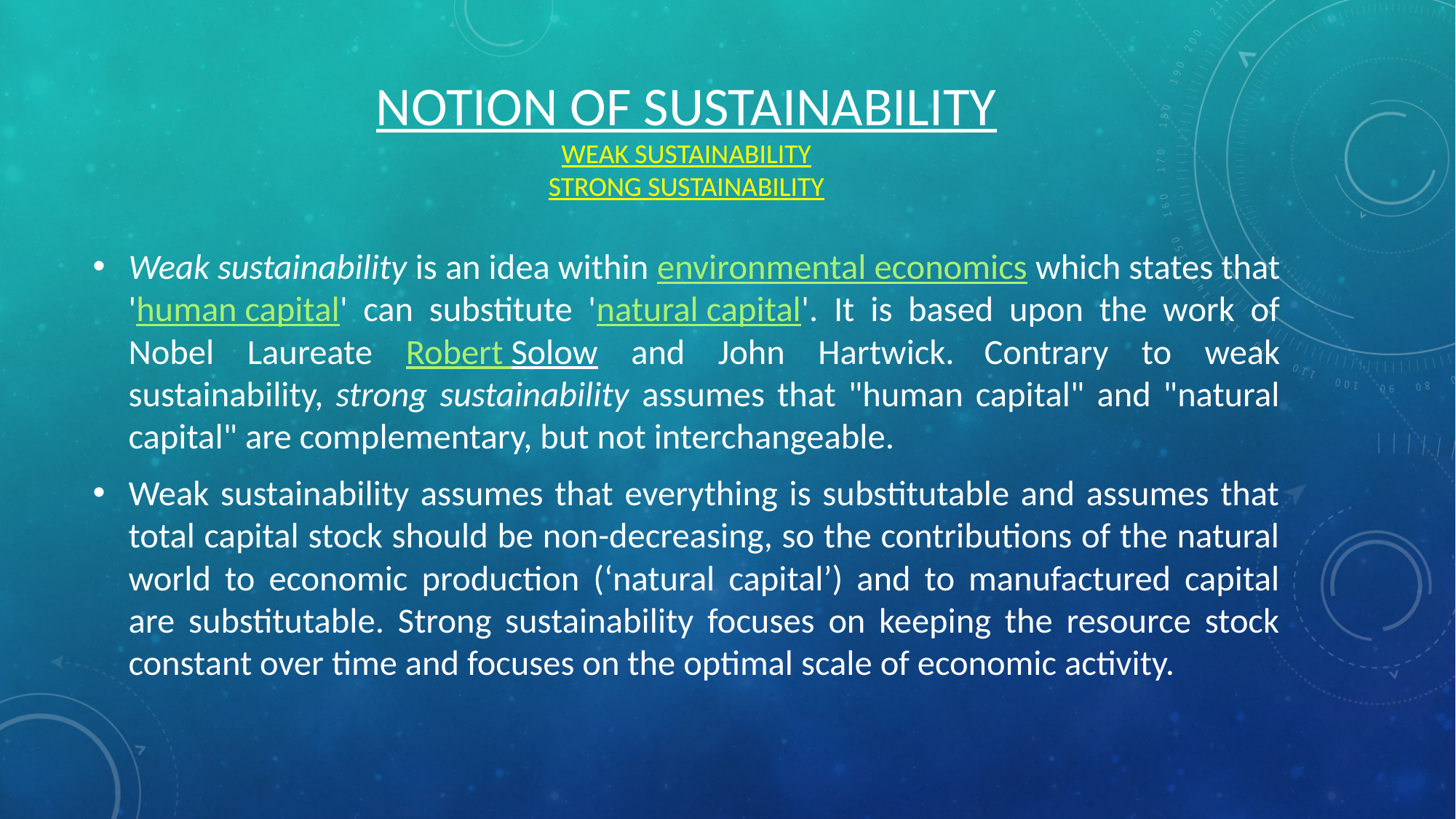

# Notion of sustainability weak sustainability strong sustainability
Weak sustainability is an idea within environmental economics which states that 'human capital' can substitute 'natural capital'. It is based upon the work of Nobel Laureate Robert Solow and John Hartwick. Contrary to weak sustainability, strong sustainability assumes that "human capital" and "natural capital" are complementary, but not interchangeable.
Weak sustainability assumes that everything is substitutable and assumes that total capital stock should be non-decreasing, so the contributions of the natural world to economic production (‘natural capital’) and to manufactured capital are substitutable. Strong sustainability focuses on keeping the resource stock constant over time and focuses on the optimal scale of economic activity.